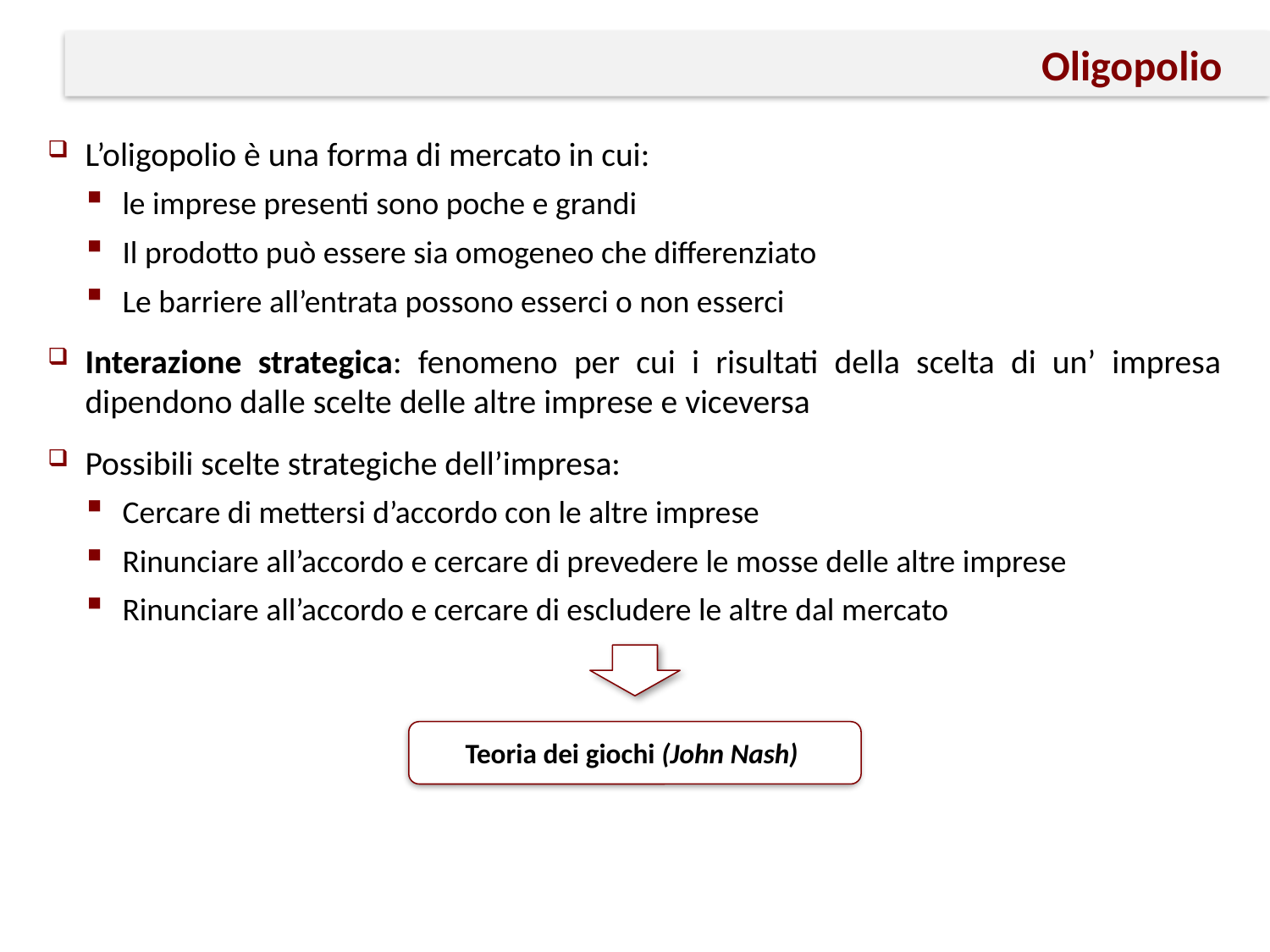

# Oligopolio
L’oligopolio è una forma di mercato in cui:
le imprese presenti sono poche e grandi
Il prodotto può essere sia omogeneo che differenziato
Le barriere all’entrata possono esserci o non esserci
Interazione strategica: fenomeno per cui i risultati della scelta di un’ impresa dipendono dalle scelte delle altre imprese e viceversa
Possibili scelte strategiche dell’impresa:
Cercare di mettersi d’accordo con le altre imprese
Rinunciare all’accordo e cercare di prevedere le mosse delle altre imprese
Rinunciare all’accordo e cercare di escludere le altre dal mercato

Teoria dei giochi (John Nash)